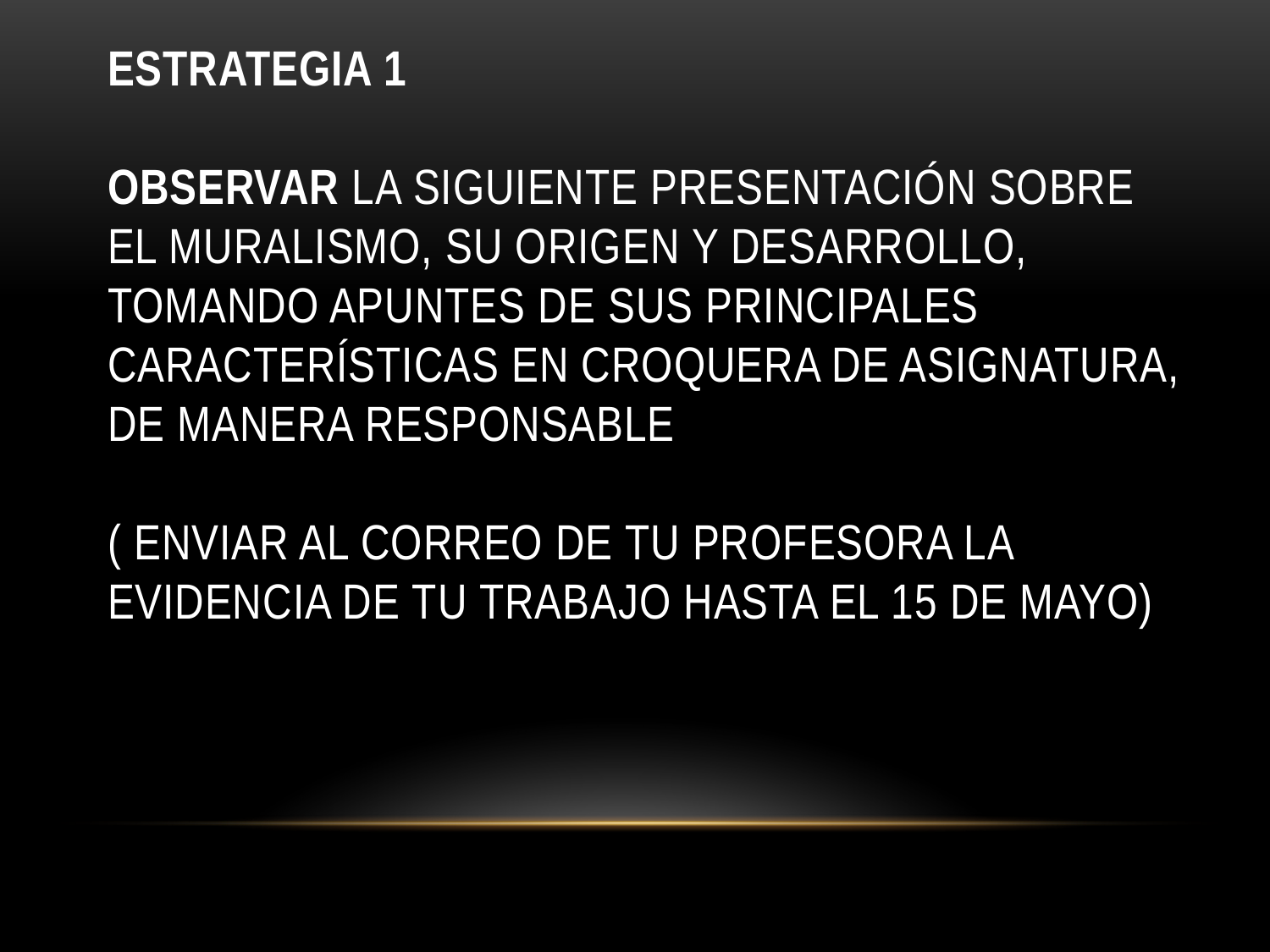

# Estrategia 1 OBSERVAR la siguiente presentación sobre el muralismo, su origen y desarrollo, tomando apuntes de sus principales características en croquera de asignatura, de manera responsable ( Enviar al correo de tu profesora la evidencia de tu trabajo hasta el 15 de Mayo)